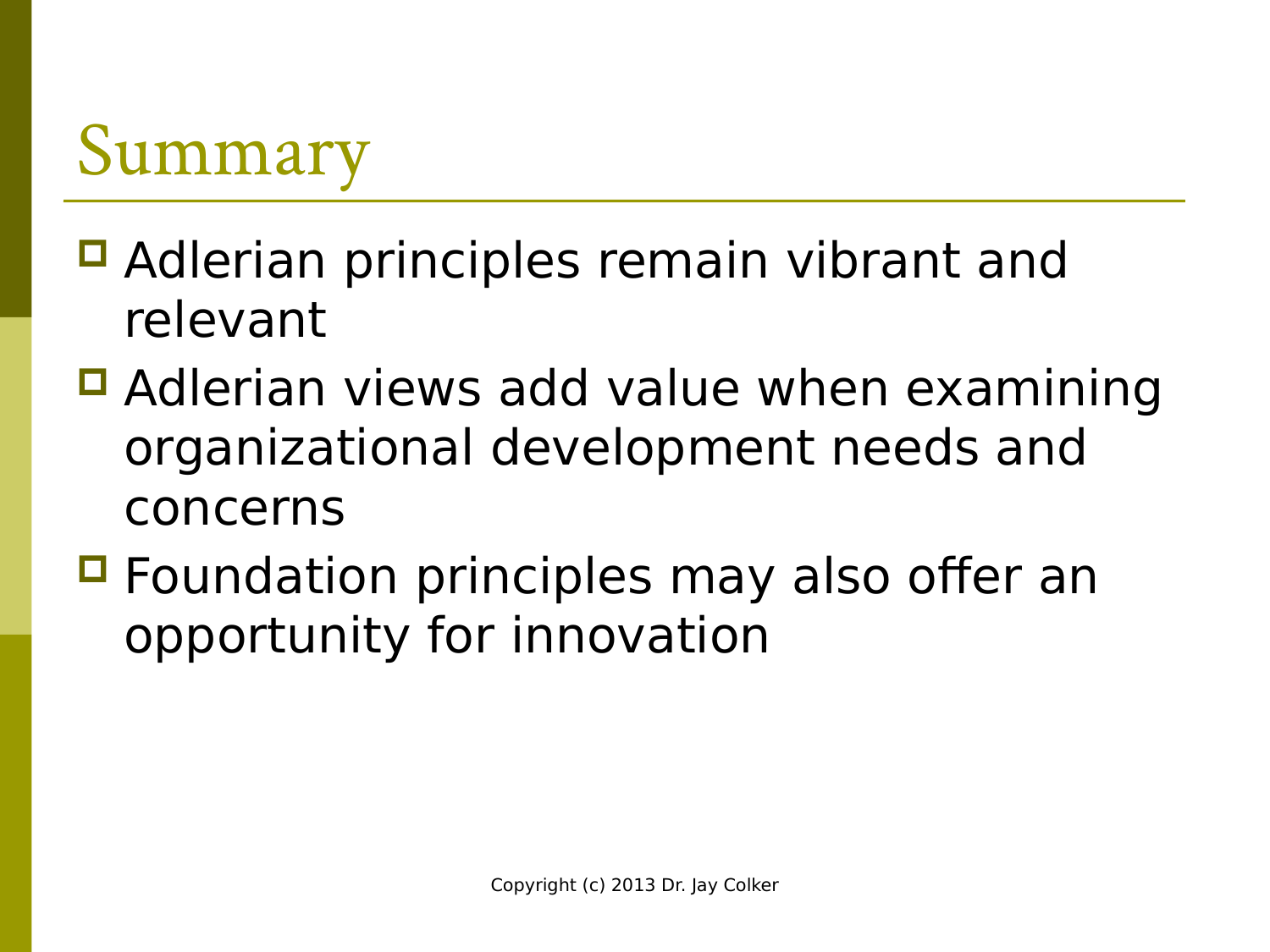

# Summary
Adlerian principles remain vibrant and relevant
Adlerian views add value when examining organizational development needs and concerns
Foundation principles may also offer an opportunity for innovation

Copyright (c) 2013 Dr. Jay Colker